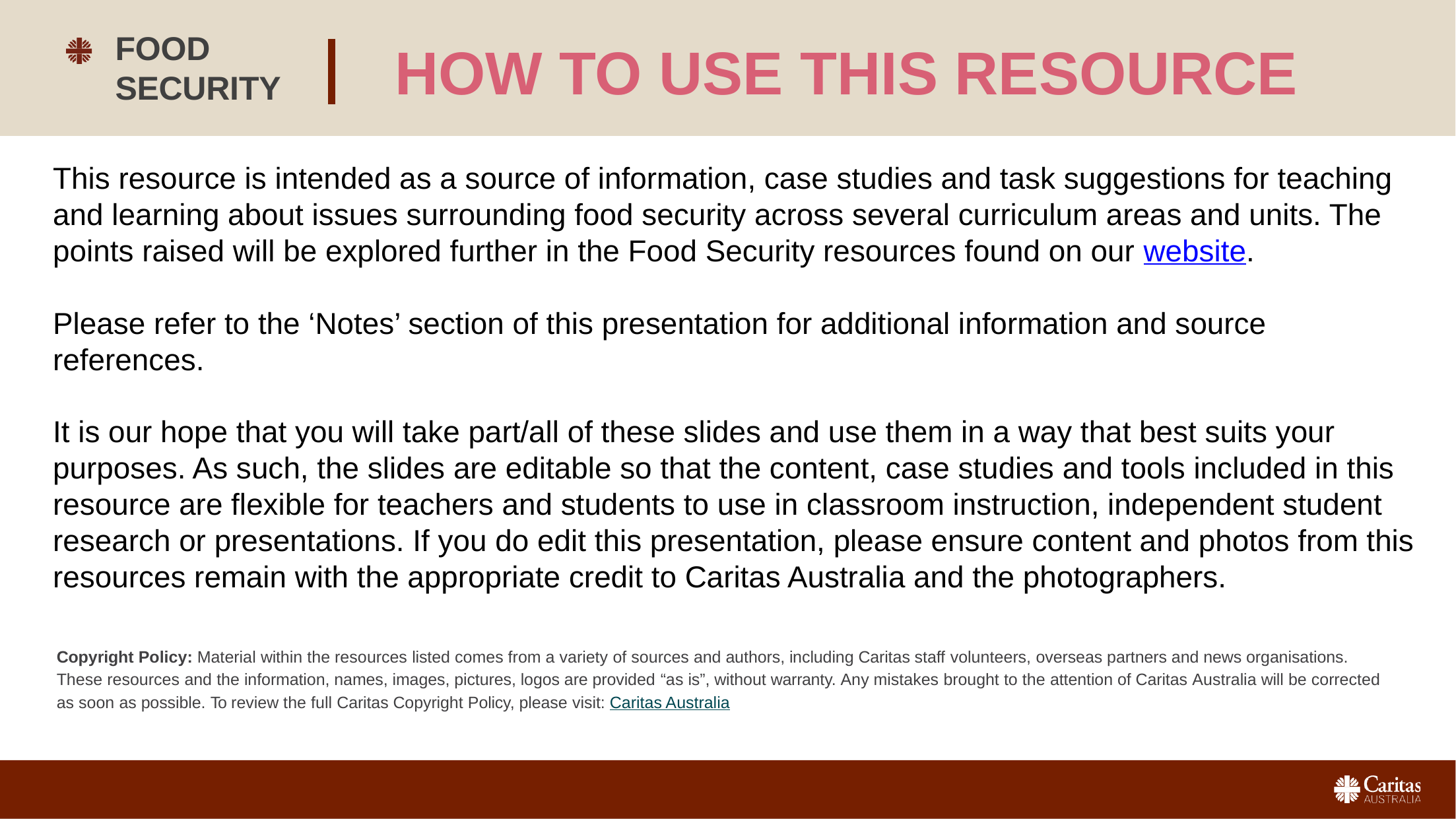

FOOD SECURITY
HOW TO USE THIS RESOURCE

This resource is intended as a source of information, case studies and task suggestions for teaching and learning about issues surrounding food security across several curriculum areas and units. The points raised will be explored further in the Food Security resources found on our website.
Please refer to the ‘Notes’ section of this presentation for additional information and source references.

It is our hope that you will take part/all of these slides and use them in a way that best suits your purposes. As such, the slides are editable so that the content, case studies and tools included in this resource are flexible for teachers and students to use in classroom instruction, independent student research or presentations. If you do edit this presentation, please ensure content and photos from this resources remain with the appropriate credit to Caritas Australia and the photographers.

Copyright Policy: Material within the resources listed comes from a variety of sources and authors, including Caritas staff volunteers, overseas partners and news organisations. These resources and the information, names, images, pictures, logos are provided “as is”, without warranty. Any mistakes brought to the attention of Caritas Australia will be corrected as soon as possible. To review the full Caritas Copyright Policy, please visit: Caritas Australia​